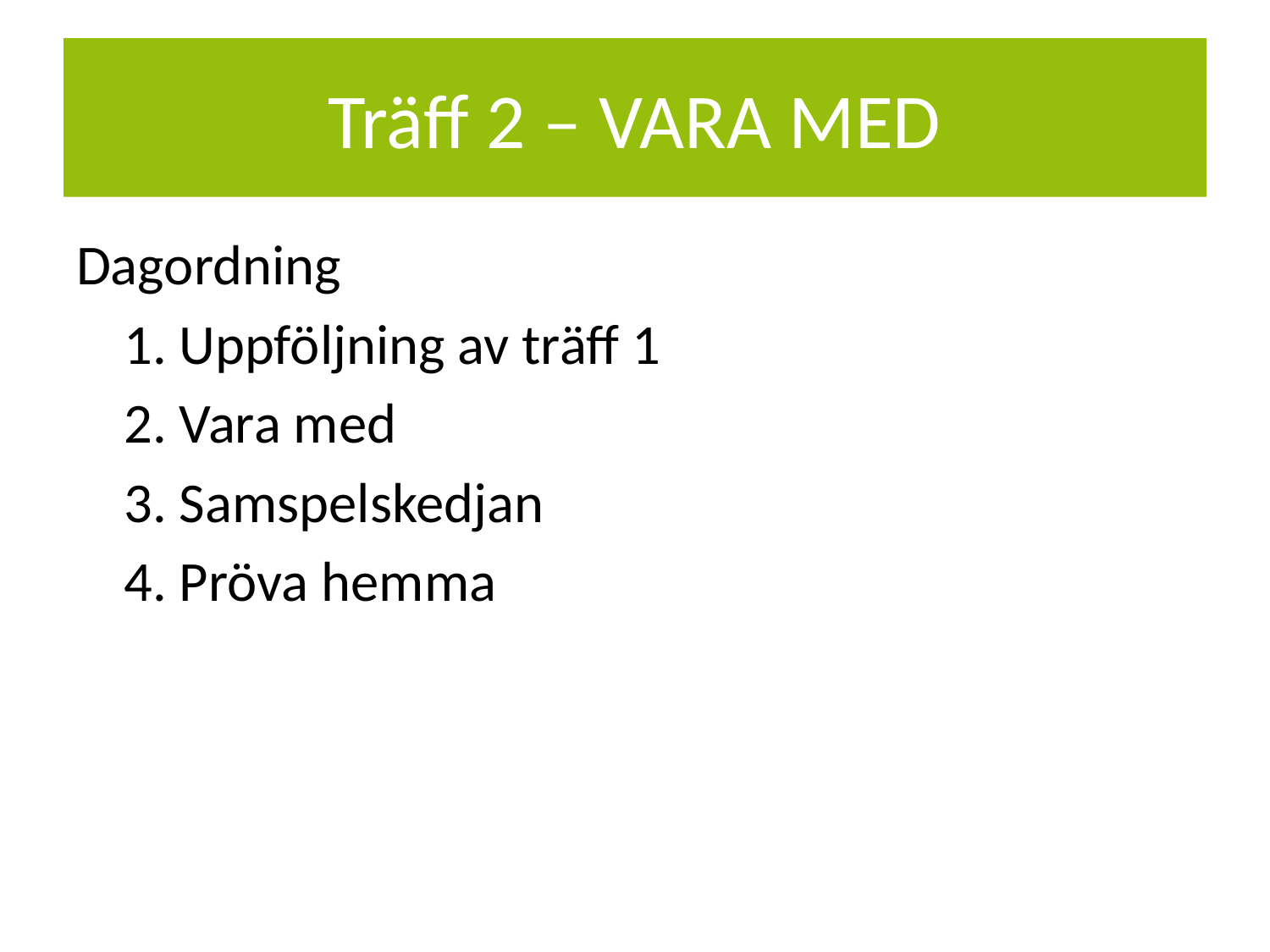

# Träff 2 – VARA MED
Dagordning
	1. Uppföljning av träff 1
	2. Vara med
	3. Samspelskedjan
	4. Pröva hemma